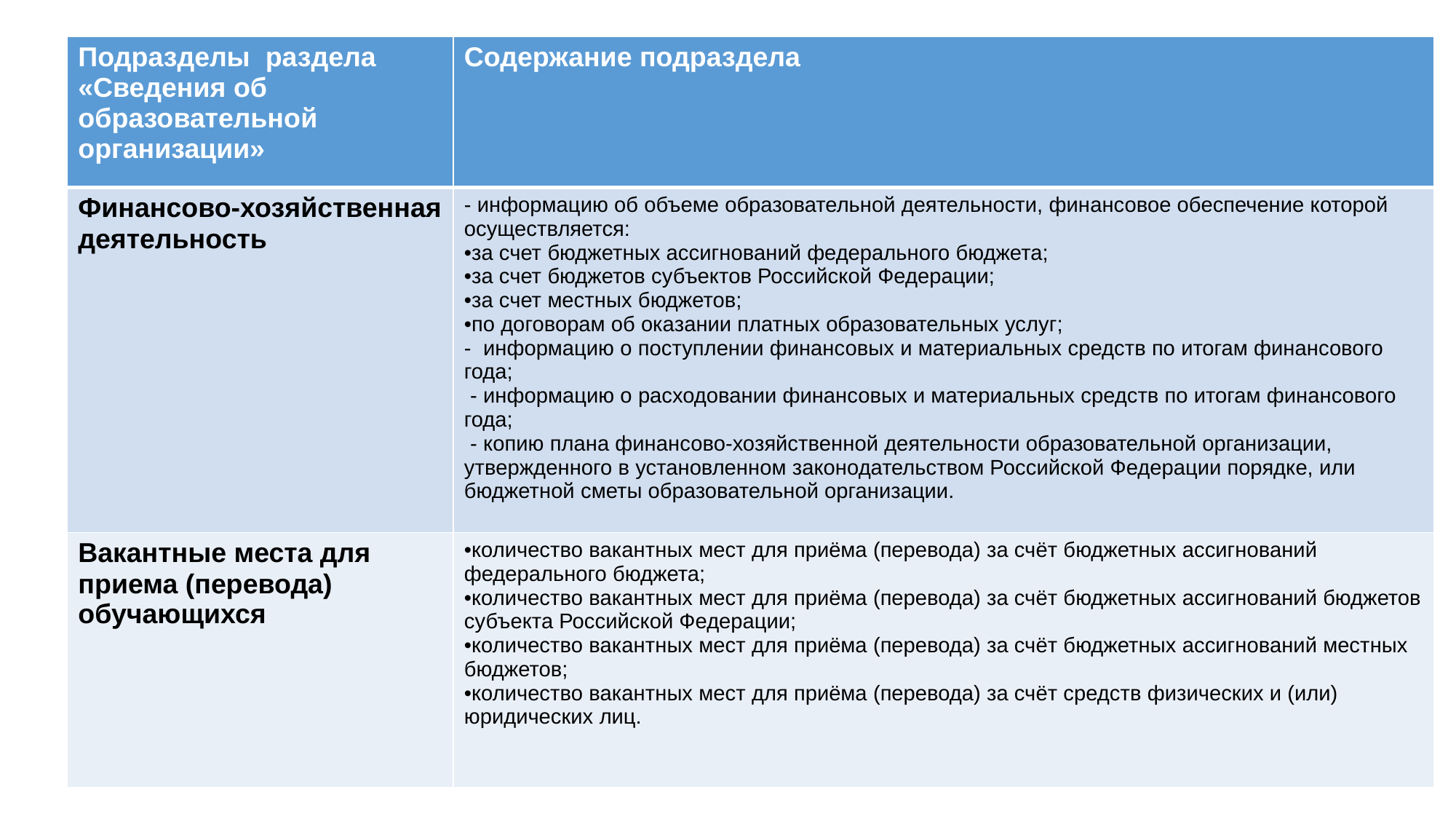

| Подразделы раздела «Сведения об образовательной организации» | Содержание подраздела |
| --- | --- |
| Финансово-хозяйственная деятельность | - информацию об объеме образовательной деятельности, финансовое обеспечение которой осуществляется: за счет бюджетных ассигнований федерального бюджета; за счет бюджетов субъектов Российской Федерации; за счет местных бюджетов; по договорам об оказании платных образовательных услуг; - информацию о поступлении финансовых и материальных средств по итогам финансового года; - информацию о расходовании финансовых и материальных средств по итогам финансового года; - копию плана финансово-хозяйственной деятельности образовательной организации, утвержденного в установленном законодательством Российской Федерации порядке, или бюджетной сметы образовательной организации. |
| Вакантные места для приема (перевода) обучающихся | количество вакантных мест для приёма (перевода) за счёт бюджетных ассигнований федерального бюджета; количество вакантных мест для приёма (перевода) за счёт бюджетных ассигнований бюджетов субъекта Российской Федерации; количество вакантных мест для приёма (перевода) за счёт бюджетных ассигнований местных бюджетов; количество вакантных мест для приёма (перевода) за счёт средств физических и (или) юридических лиц. |